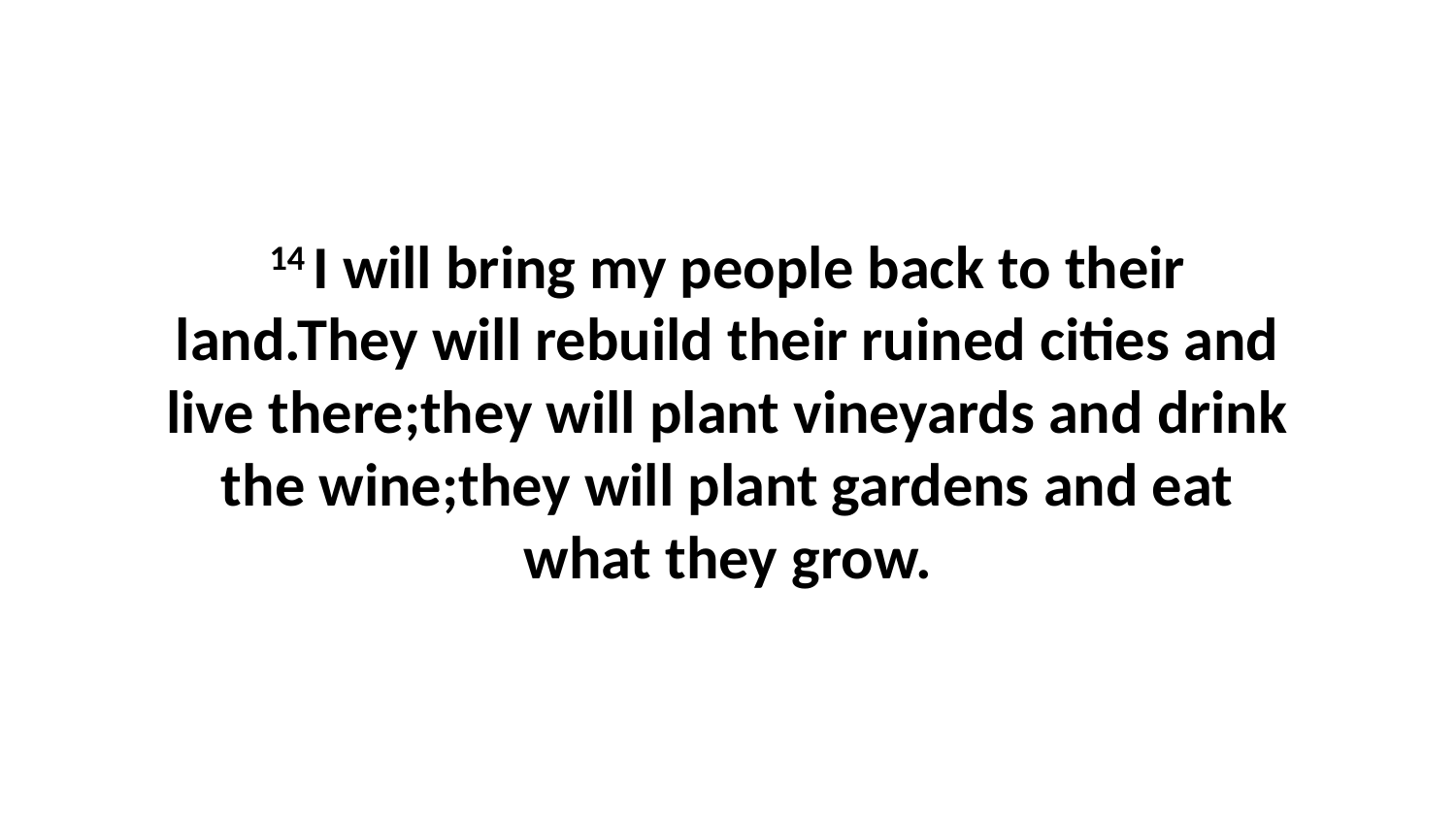

14 I will bring my people back to their land.They will rebuild their ruined cities and live there;they will plant vineyards and drink the wine;they will plant gardens and eat what they grow.